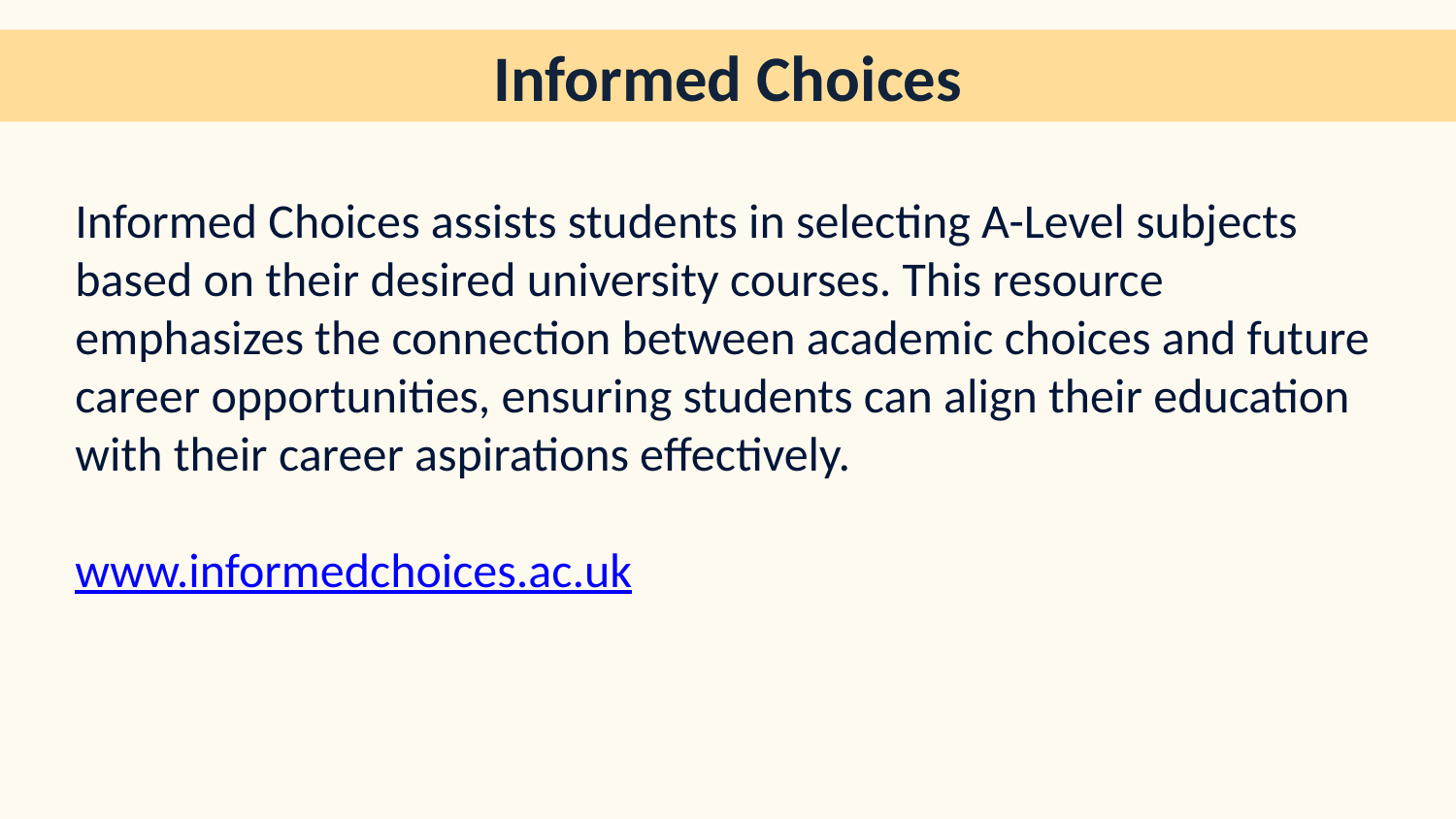

Informed Choices
Informed Choices assists students in selecting A-Level subjects based on their desired university courses. This resource emphasizes the connection between academic choices and future career opportunities, ensuring students can align their education with their career aspirations effectively.

www.informedchoices.ac.uk